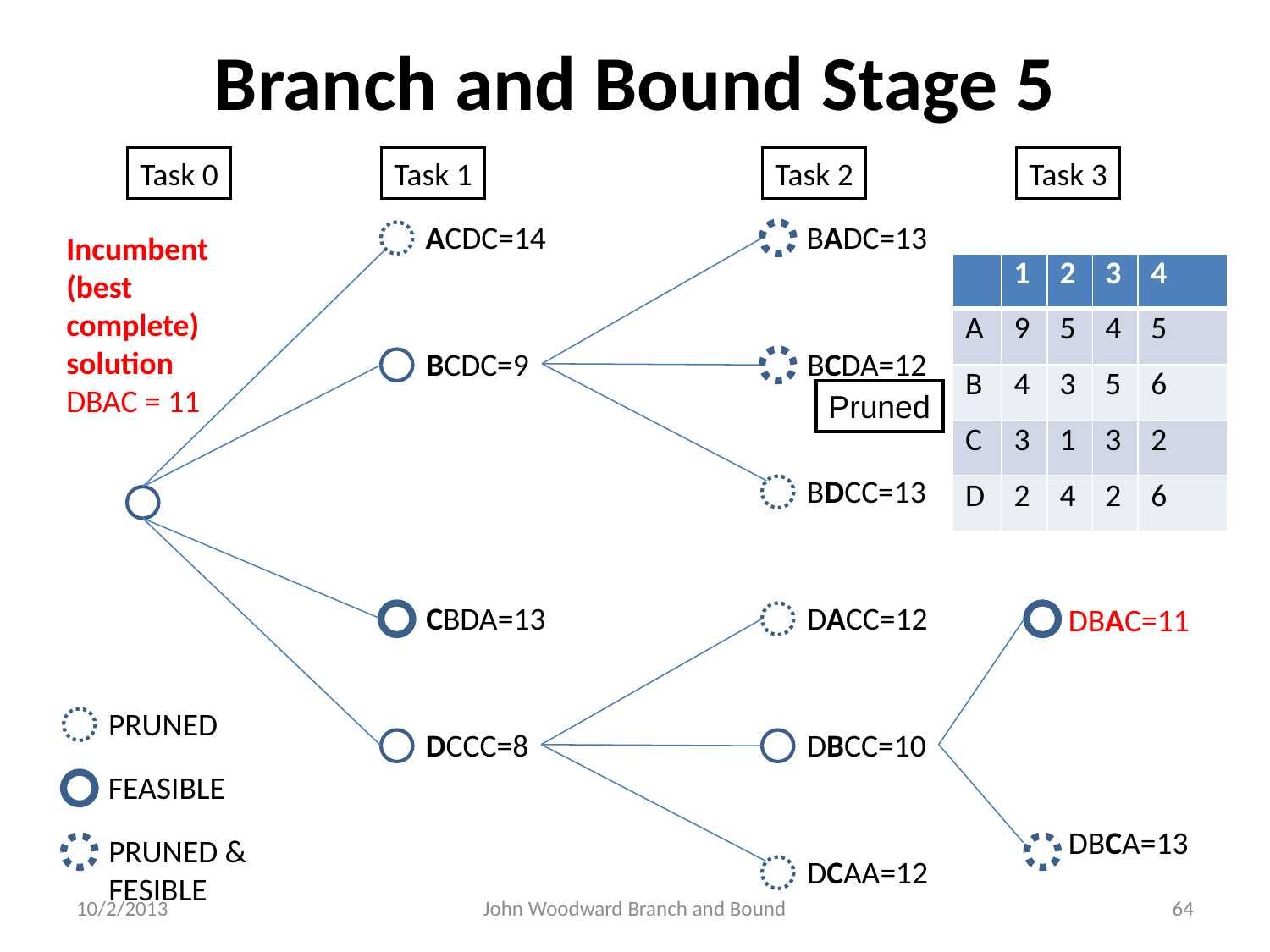

# Branch and Bound Stage 5
Task 0
Task 1
Task 2
Task 3
ACDC=14
BADC=13
Incumbent
(best
complete)
solution
DBAC = 11

|  | 1 | 2 | 3 | 4 |
| --- | --- | --- | --- | --- |
| A | 9 | 5 | 4 | 5 |
| B | 4 | 3 | 5 | 6 |
| C | 3 | 1 | 3 | 2 |
| D | 2 | 4 | 2 | 6 |
BCDC=9

BCDA=12

Pruned
BDCC=13

CBDA=13

DACC=12
DBAC=11

PRUNED

DCCC=8

DBCC=10

FEASIBLE

DBCA=13
PRUNED &
FESIBLE

DCAA=12

10/2/2013
John Woodward Branch and Bound
64